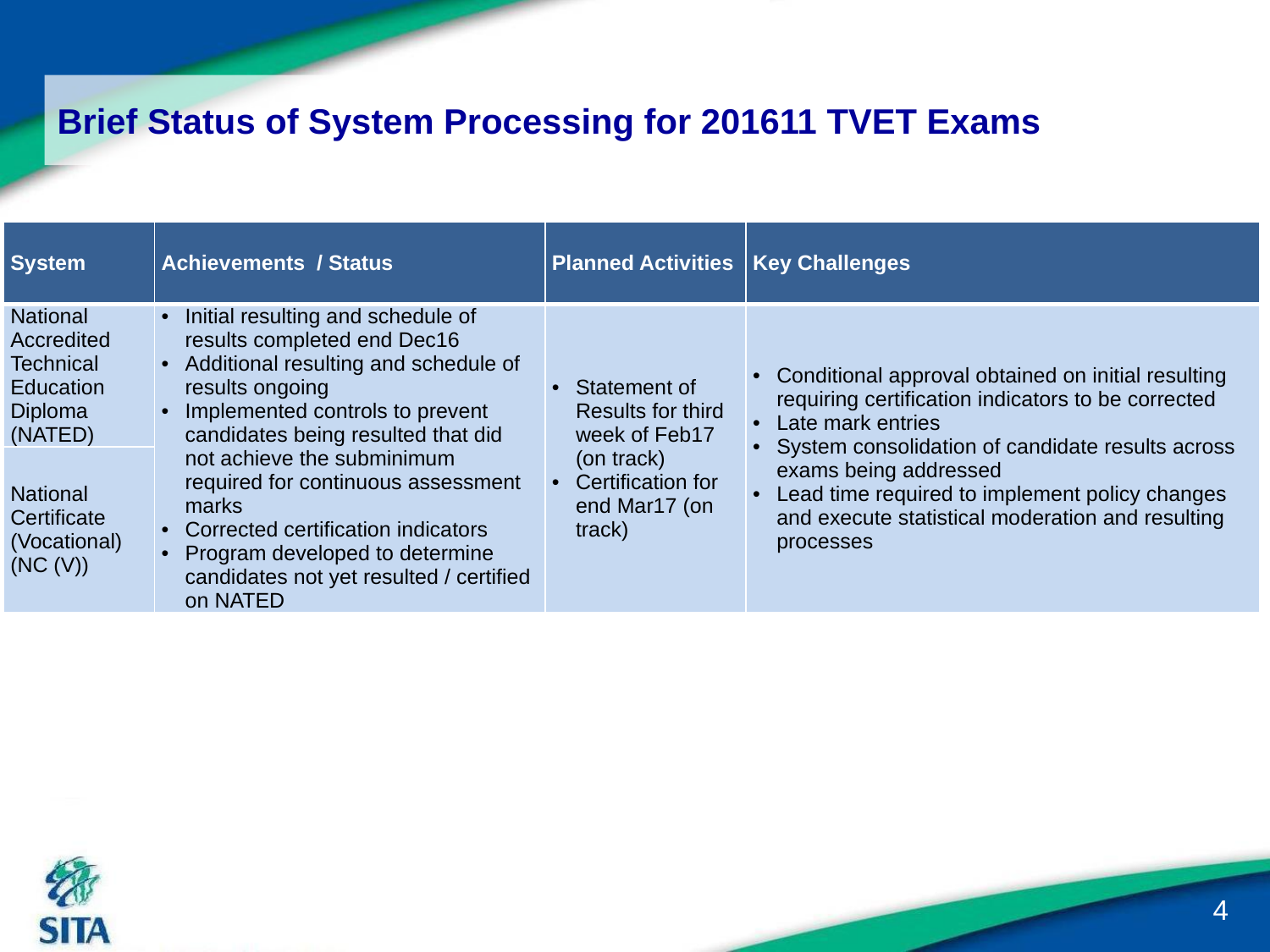

# Brief Status of System Processing for 201611 TVET Exams
| System | Achievements / Status | Planned Activities | Key Challenges |
| --- | --- | --- | --- |
| National Accredited Technical Education Diploma (NATED) | Initial resulting and schedule of results completed end Dec16 Additional resulting and schedule of results ongoing Implemented controls to prevent candidates being resulted that did not achieve the subminimum required for continuous assessment marks Corrected certification indicators Program developed to determine candidates not yet resulted / certified on NATED | Statement of Results for third week of Feb17 (on track) Certification for end Mar17 (on track) | Conditional approval obtained on initial resulting requiring certification indicators to be corrected Late mark entries System consolidation of candidate results across exams being addressed Lead time required to implement policy changes and execute statistical moderation and resulting processes |
| National Certificate (Vocational) (NC (V)) |  |  |  |
4